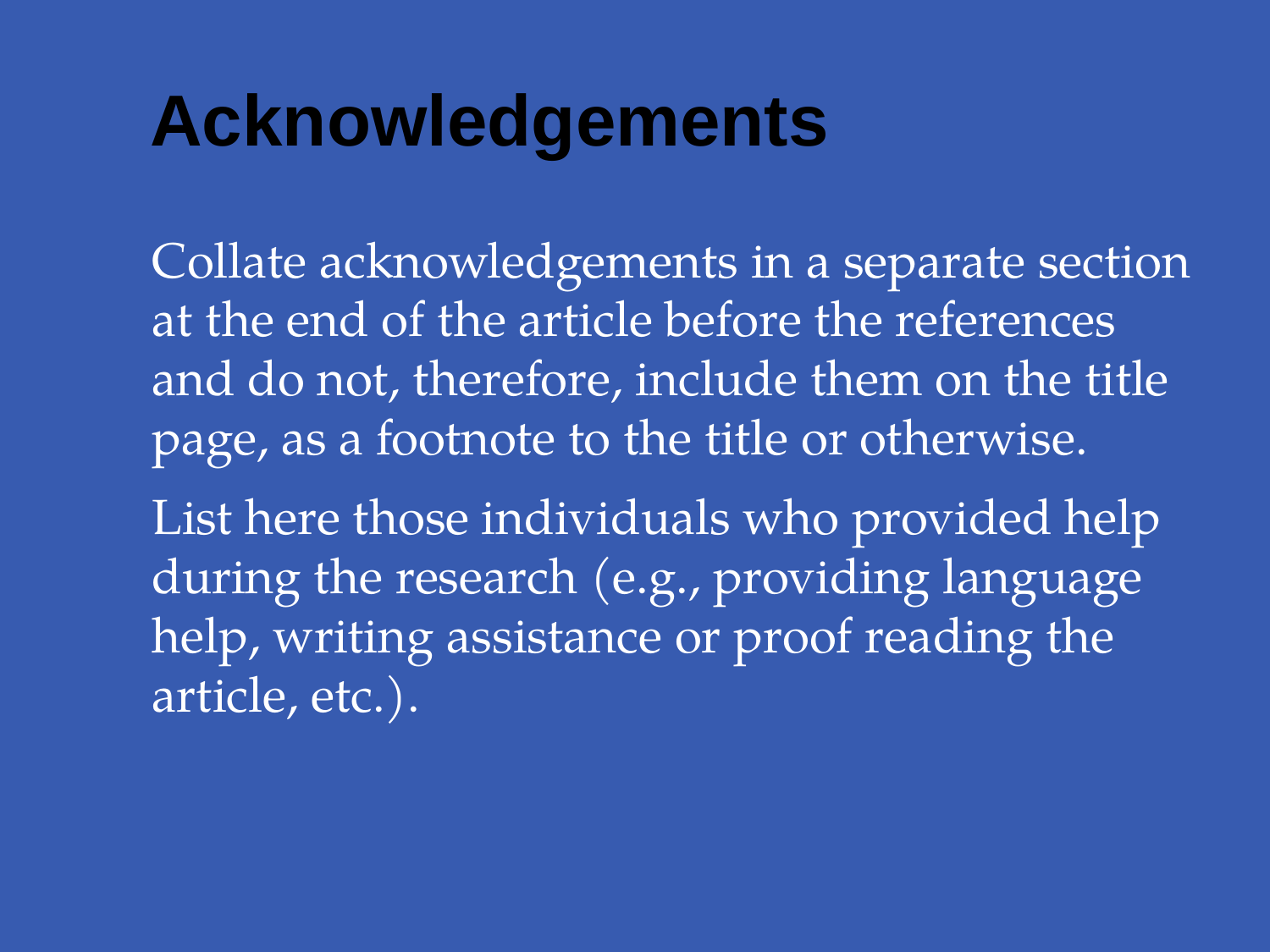

# Acknowledgements
Collate acknowledgements in a separate section at the end of the article before the references and do not, therefore, include them on the title page, as a footnote to the title or otherwise.
List here those individuals who provided help during the research (e.g., providing language help, writing assistance or proof reading the article, etc.).